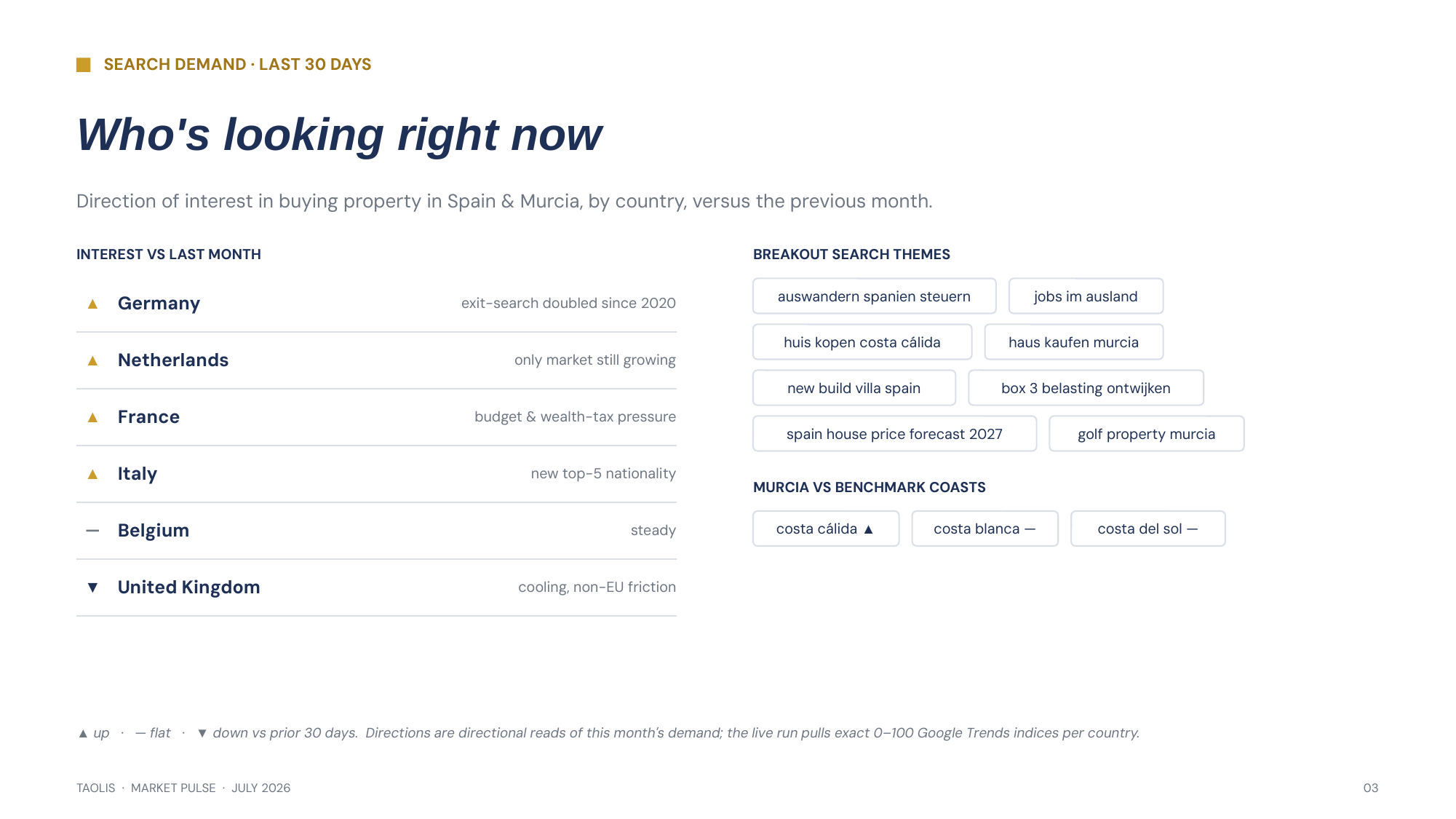

SEARCH DEMAND · LAST 30 DAYS

Who's looking right now
Direction of interest in buying property in Spain & Murcia, by country, versus the previous month.
INTEREST VS LAST MONTH
BREAKOUT SEARCH THEMES

auswandern spanien steuern

jobs im ausland
▲
Germany
exit-search doubled since 2020

huis kopen costa cálida

haus kaufen murcia
▲
Netherlands
only market still growing

new build villa spain

box 3 belasting ontwijken
▲
France
budget & wealth-tax pressure

spain house price forecast 2027

golf property murcia
▲
Italy
new top-5 nationality
MURCIA VS BENCHMARK COASTS

costa cálida ▲

costa blanca —

costa del sol —
—
Belgium
steady
▼
United Kingdom
cooling, non-EU friction
▲ up   ·   — flat   ·   ▼ down vs prior 30 days.  Directions are directional reads of this month's demand; the live run pulls exact 0–100 Google Trends indices per country.
TAOLIS  ·  MARKET PULSE  ·  JULY 2026
03